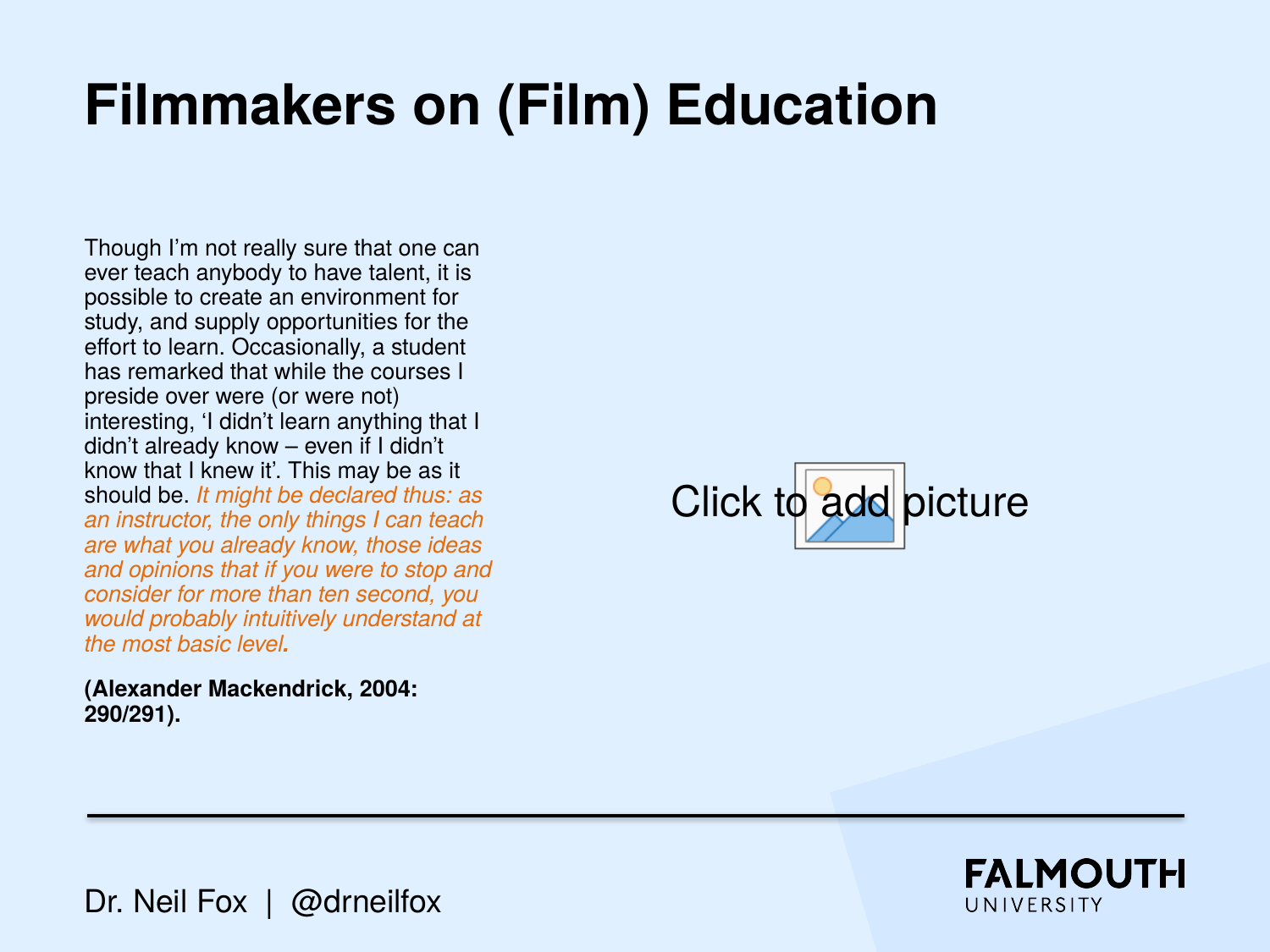

# Filmmakers on (Film) Education

Though I’m not really sure that one can ever teach anybody to have talent, it is possible to create an environment for study, and supply opportunities for the effort to learn. Occasionally, a student has remarked that while the courses I preside over were (or were not) interesting, ‘I didn’t learn anything that I didn’t already know – even if I didn’t know that I knew it’. This may be as it should be. It might be declared thus: as an instructor, the only things I can teach are what you already know, those ideas and opinions that if you were to stop and consider for more than ten second, you would probably intuitively understand at the most basic level.
(Alexander Mackendrick, 2004: 290/291).